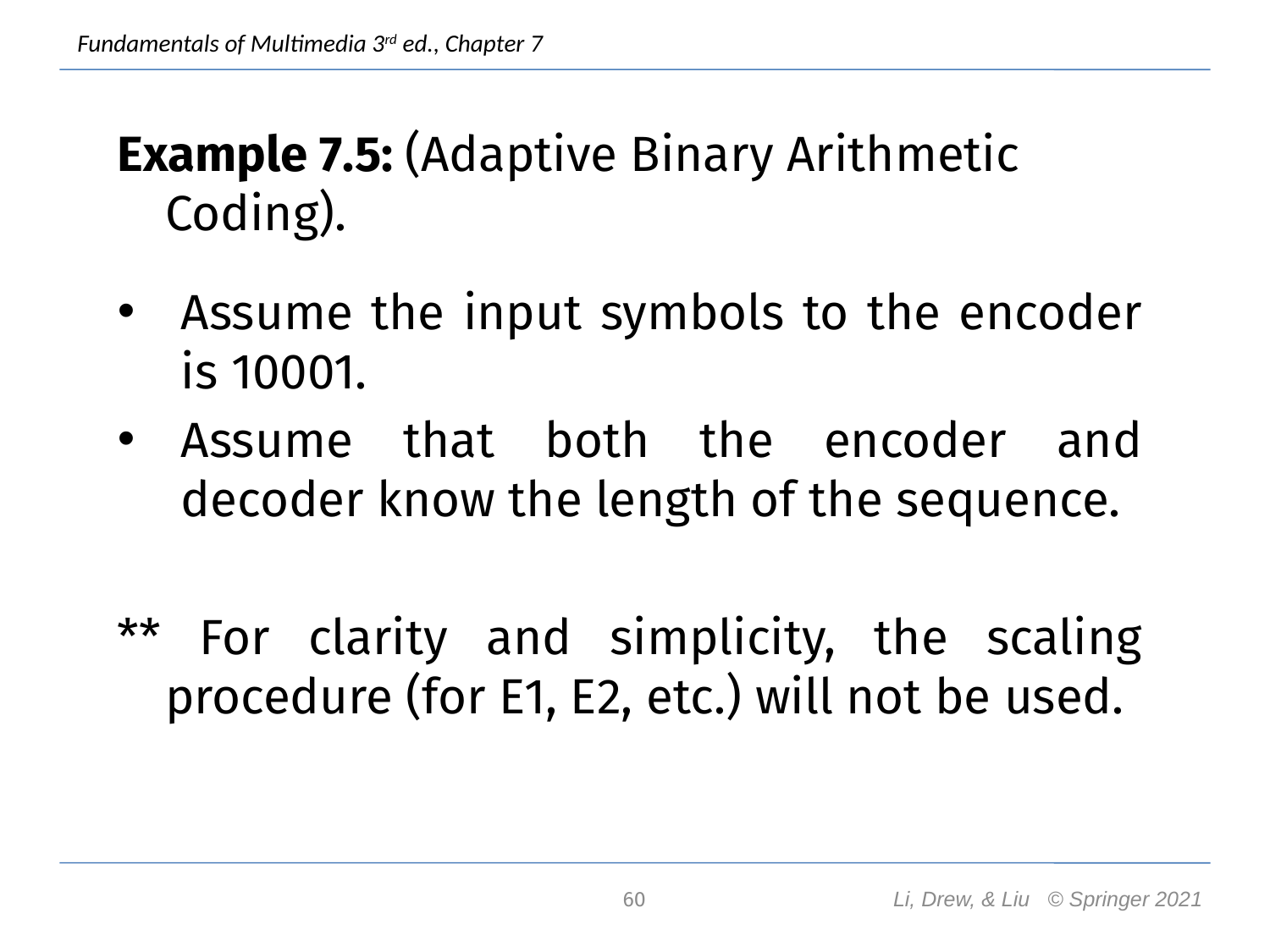

Example 7.5: (Adaptive Binary Arithmetic Coding).

Assume the input symbols to the encoder is 10001.
Assume that both the encoder and decoder know the length of the sequence.

** For clarity and simplicity, the scaling procedure (for E1, E2, etc.) will not be used.
60
Li, Drew, & Liu   © Springer 2021